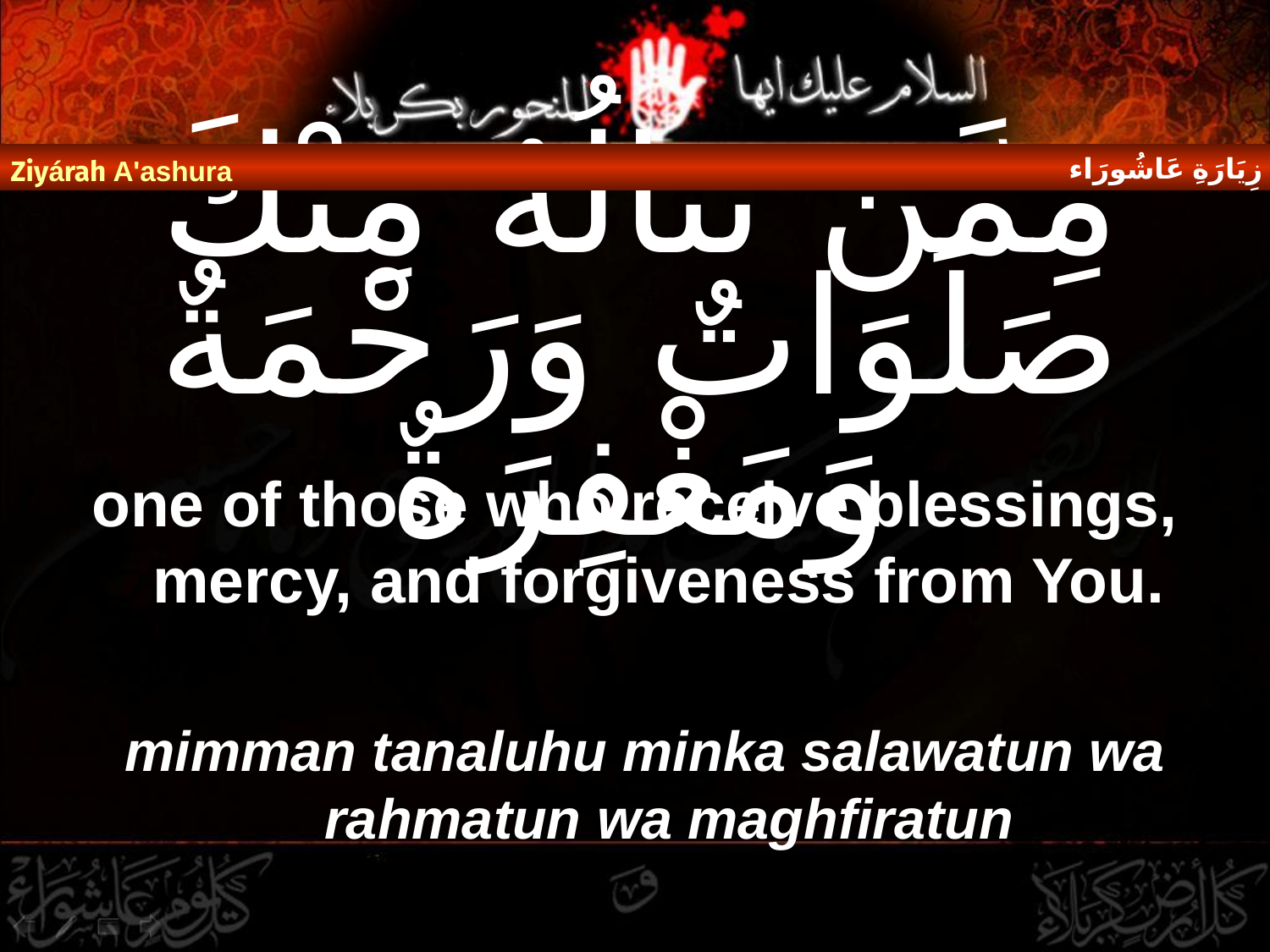

زِيَارَةِ عَاشُورَاء
Ziyárah A'ashura
# مِمَّنْ تَنَالُهُ مِنْكَ صَلَوَاتٌ وَرَحْمَةٌ وَمَغْفِرَةٌ
one of those who receive blessings, mercy, and forgiveness from You.
mimman tanaluhu minka salawatun wa rahmatun wa maghfiratun